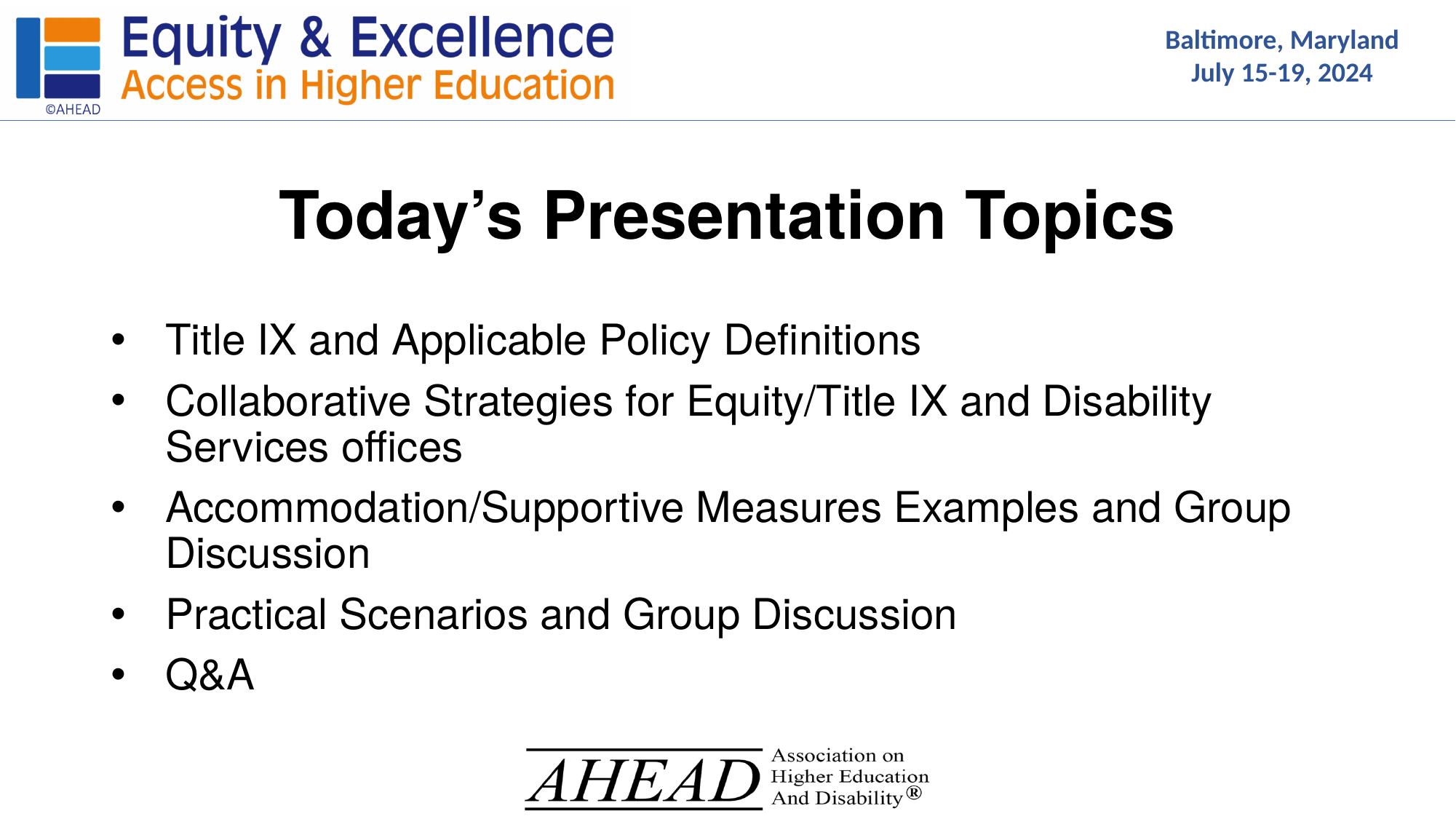

# Today’s Presentation Topics
Title IX and Applicable Policy Definitions
Collaborative Strategies for Equity/Title IX and Disability Services offices
Accommodation/Supportive Measures Examples and Group Discussion
Practical Scenarios and Group Discussion
Q&A